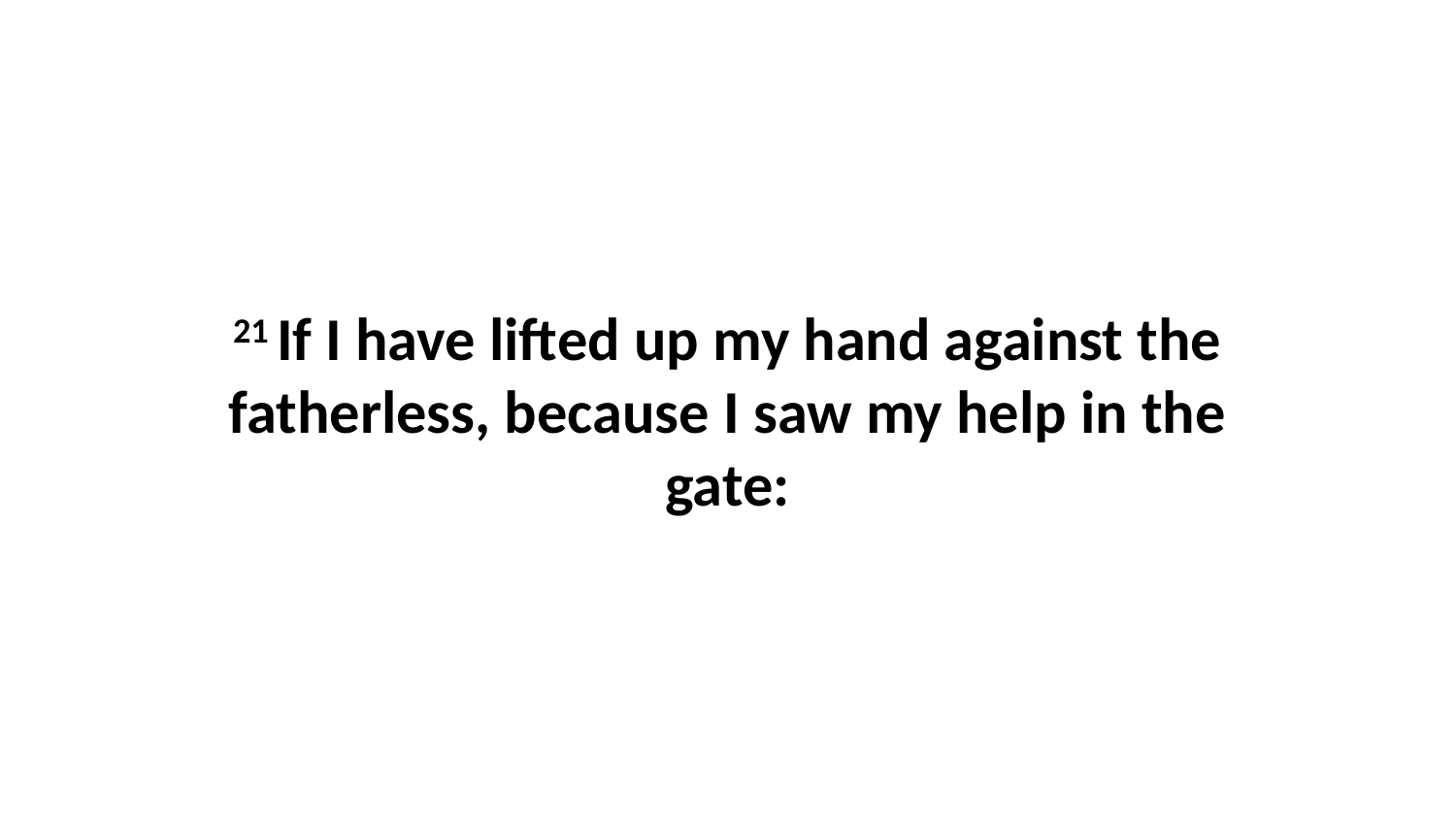

21 If I have lifted up my hand against the fatherless, because I saw my help in the gate: